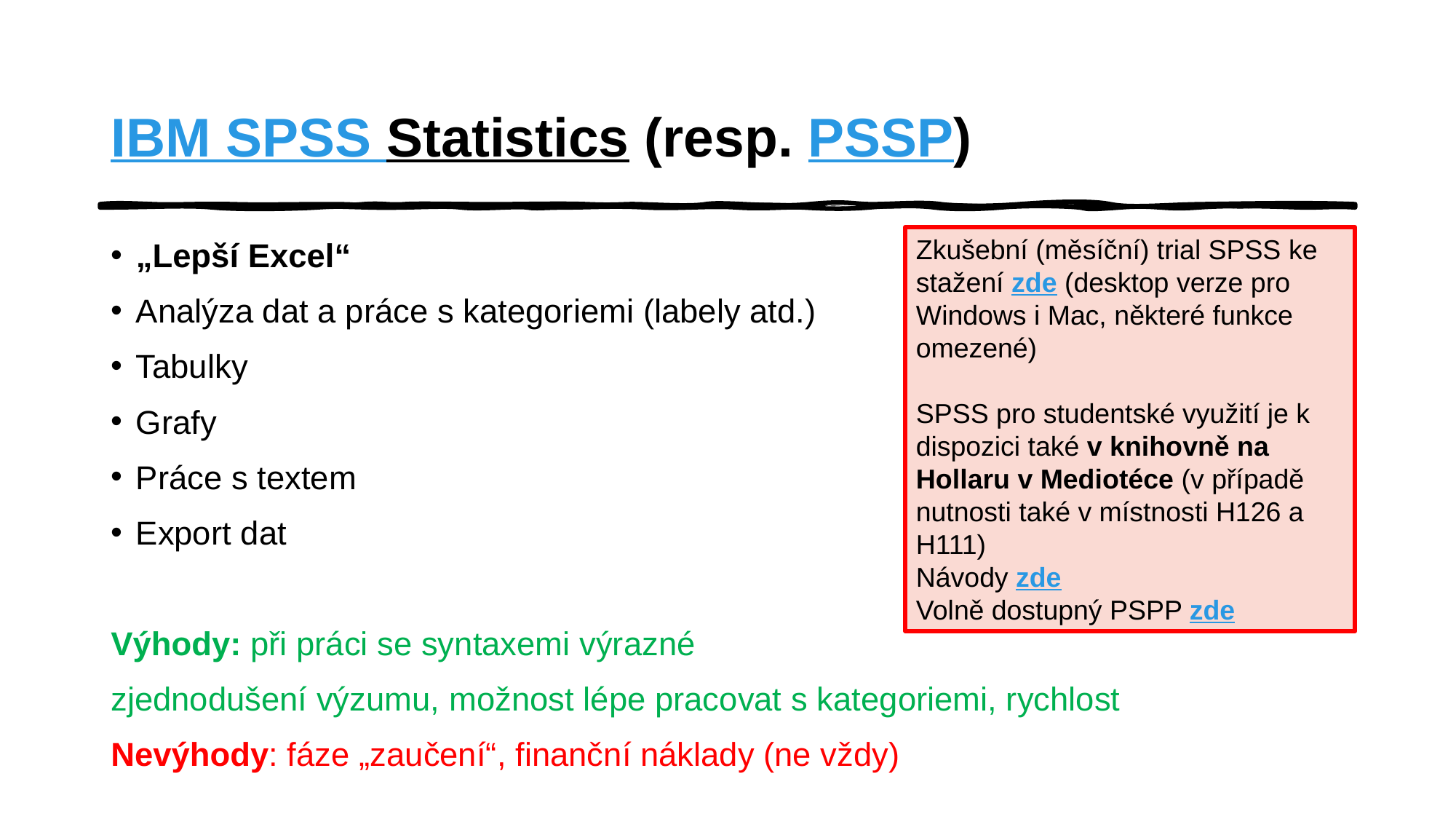

# IBM SPSS Statistics (resp. PSSP)
„Lepší Excel“
Analýza dat a práce s kategoriemi (labely atd.)
Tabulky
Grafy
Práce s textem
Export dat

Výhody: při práci se syntaxemi výrazné
zjednodušení výzumu, možnost lépe pracovat s kategoriemi, rychlost
Nevýhody: fáze „zaučení“, finanční náklady (ne vždy)

Zkušební (měsíční) trial SPSS ke stažení zde (desktop verze pro Windows i Mac, některé funkce omezené)

SPSS pro studentské využití je k dispozici také v knihovně na Hollaru v Mediotéce (v případě nutnosti také v místnosti H126 a H111)
Návody zde
Volně dostupný PSPP zde